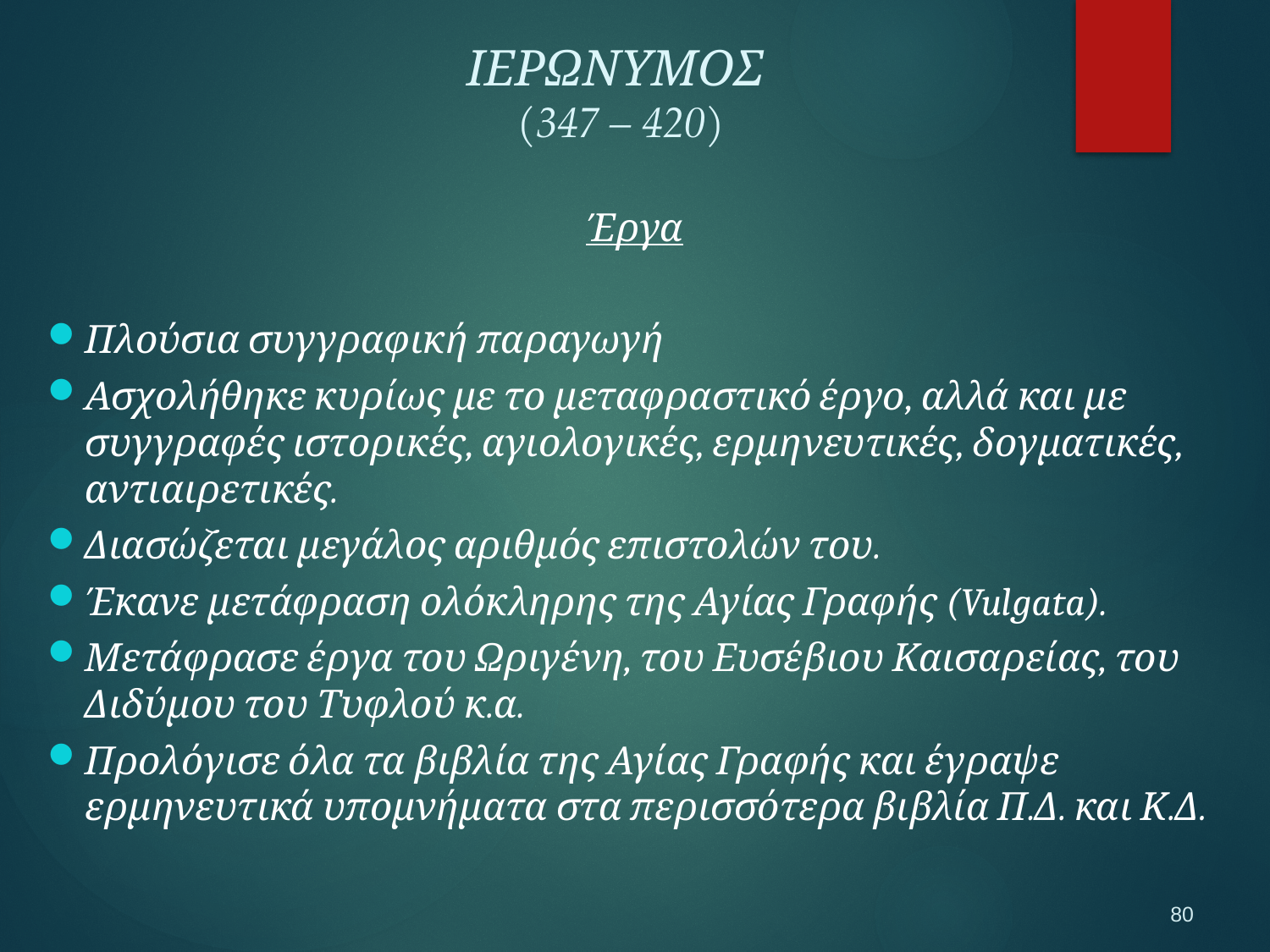

ΙΕΡΩΝΥΜΟΣ
(347 – 420)
Έργα

Πλούσια συγγραφική παραγωγή
Ασχολήθηκε κυρίως με το μεταφραστικό έργο, αλλά και με συγγραφές ιστορικές, αγιολογικές, ερμηνευτικές, δογματικές, αντιαιρετικές.
Διασώζεται μεγάλος αριθμός επιστολών του.
Έκανε μετάφραση ολόκληρης της Αγίας Γραφής (Vulgata).
Μετάφρασε έργα του Ωριγένη, του Ευσέβιου Καισαρείας, του Διδύμου του Τυφλού κ.α.
Προλόγισε όλα τα βιβλία της Αγίας Γραφής και έγραψε ερμηνευτικά υπομνήματα στα περισσότερα βιβλία Π.Δ. και Κ.Δ.
80